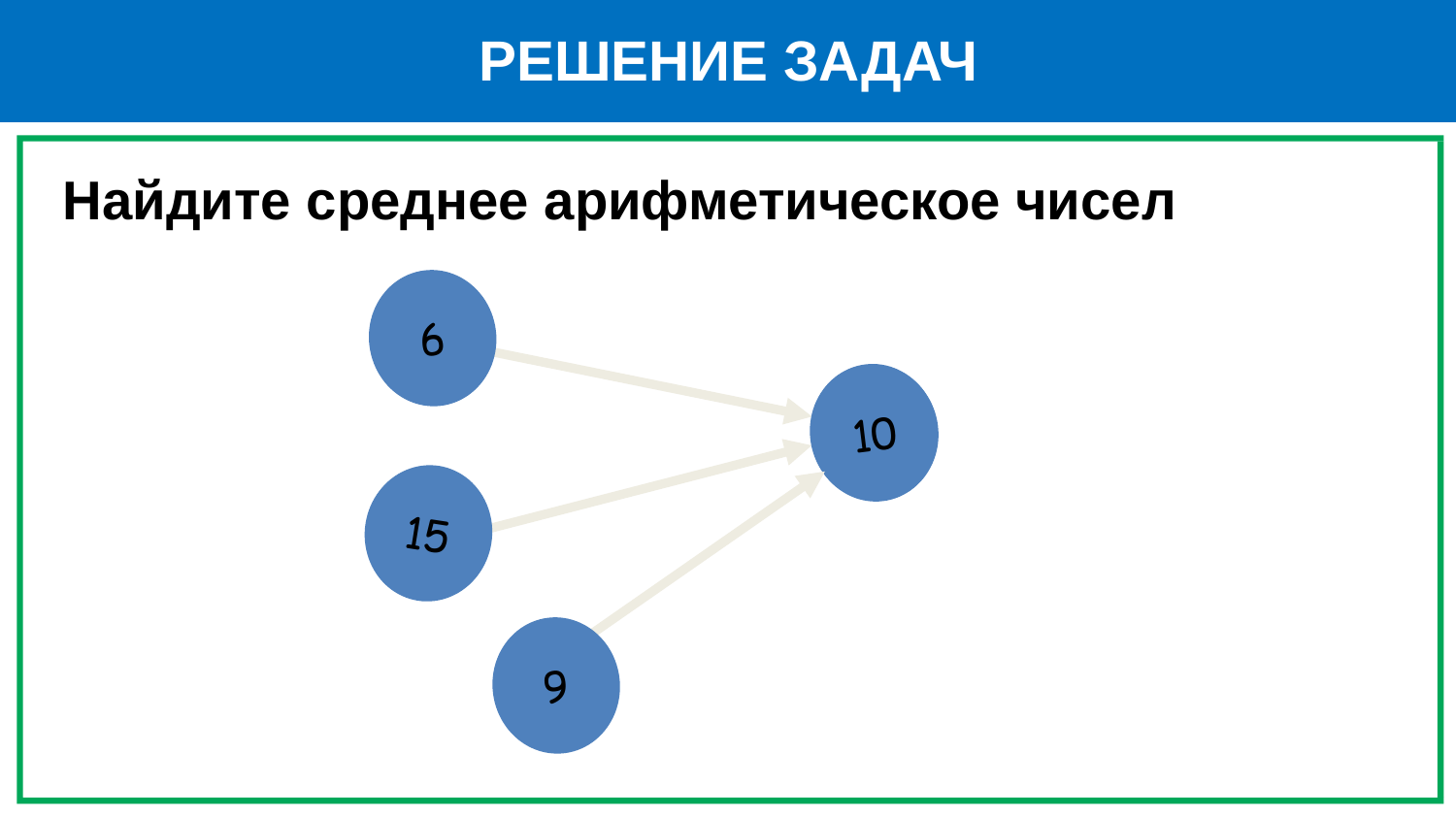

РЕШЕНИЕ ЗАДАЧ
Найдите среднее арифметическое чисел
6

?
10

15

9